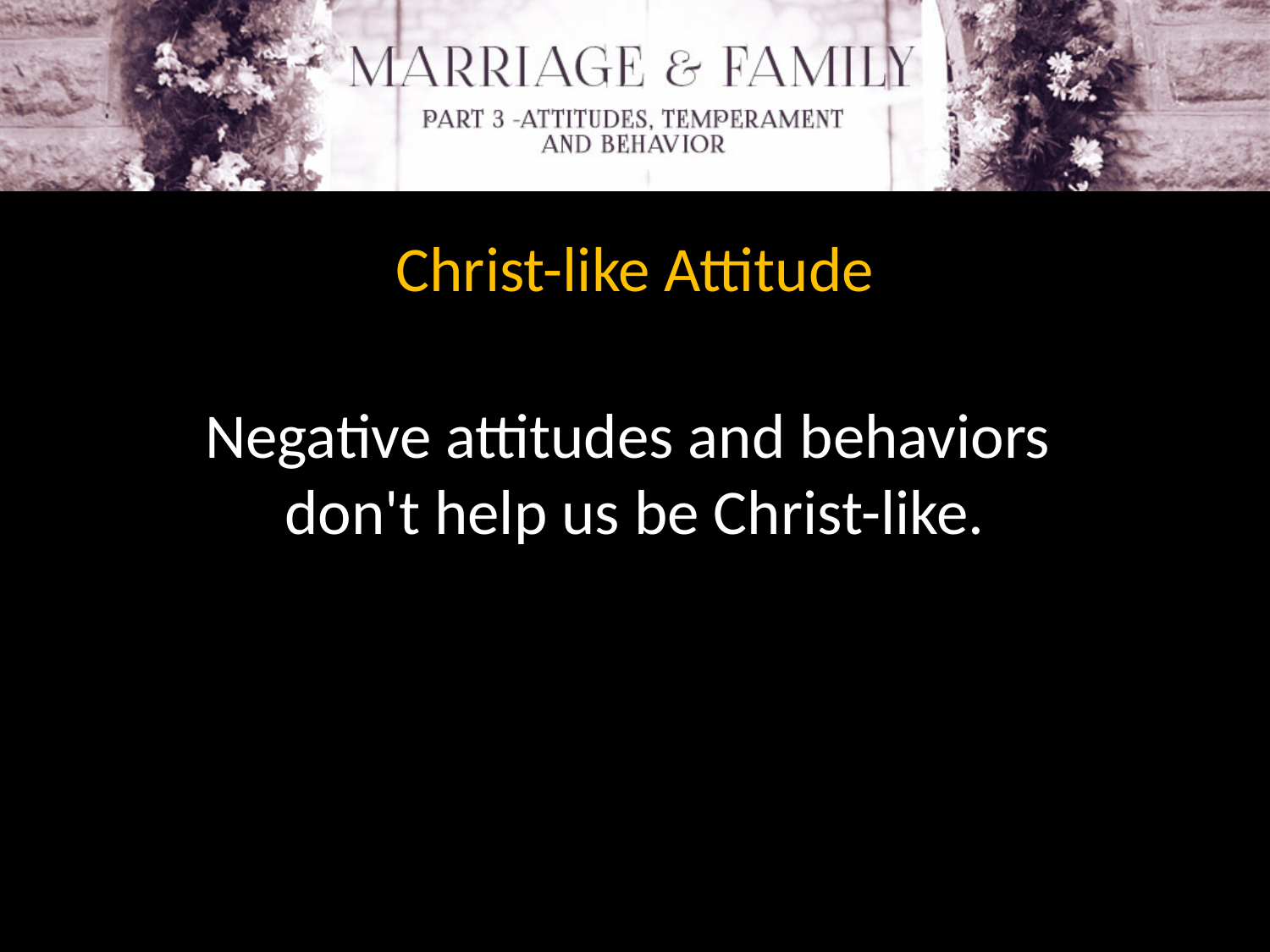

Christ-like Attitude
Negative attitudes and behaviors
don't help us be Christ-like.